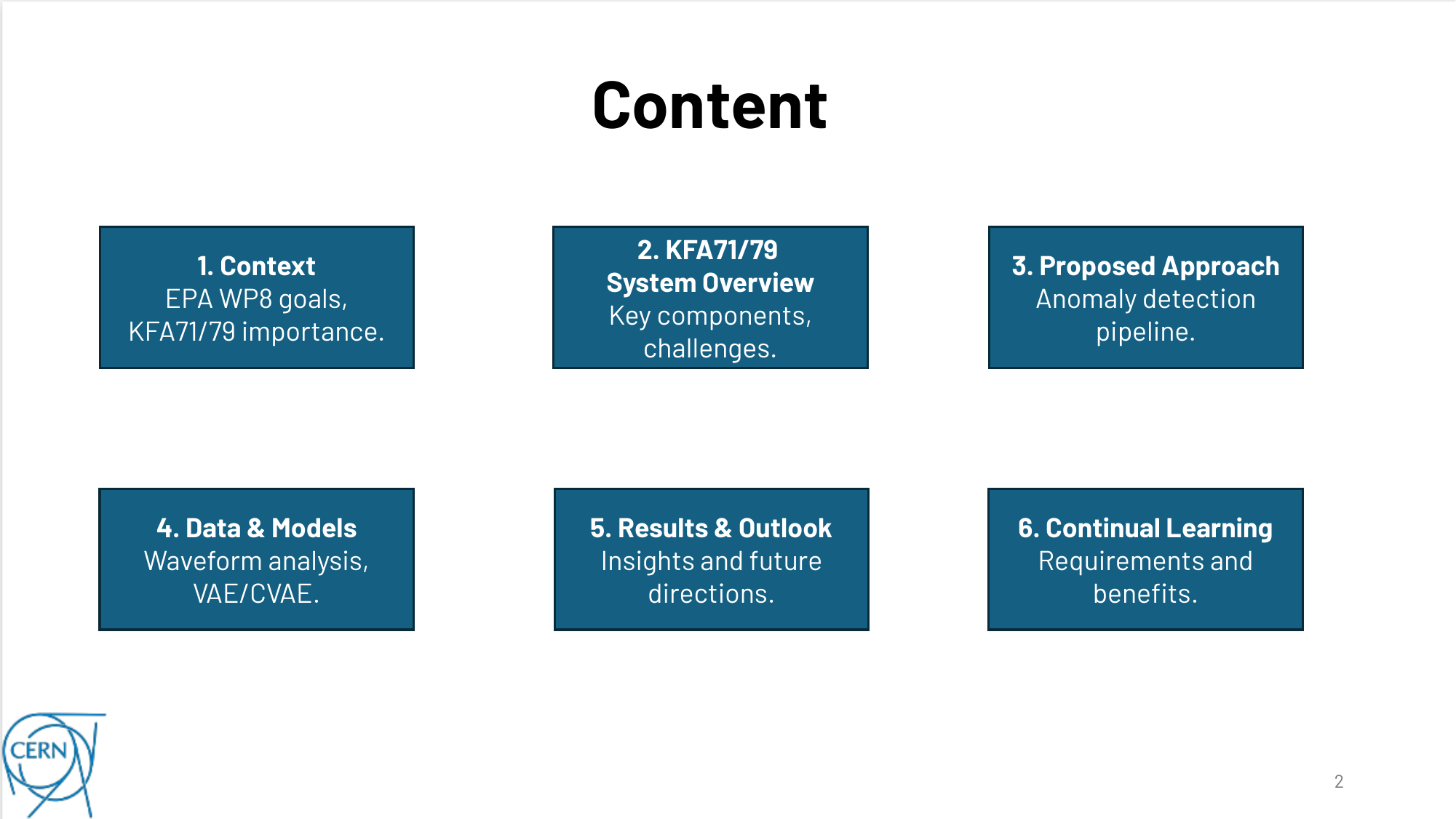

# Content
1. Context
EPA WP8 goals,
KFA71/79 importance.
2. KFA71/79
System Overview
Key components,
challenges.
3. Proposed Approach
Anomaly detection pipeline.
4. Data & Models
Waveform analysis,
VAE/CVAE.
5. Results & Outlook
Insights and future directions.
6. Continual Learning
Requirements and benefits.
2